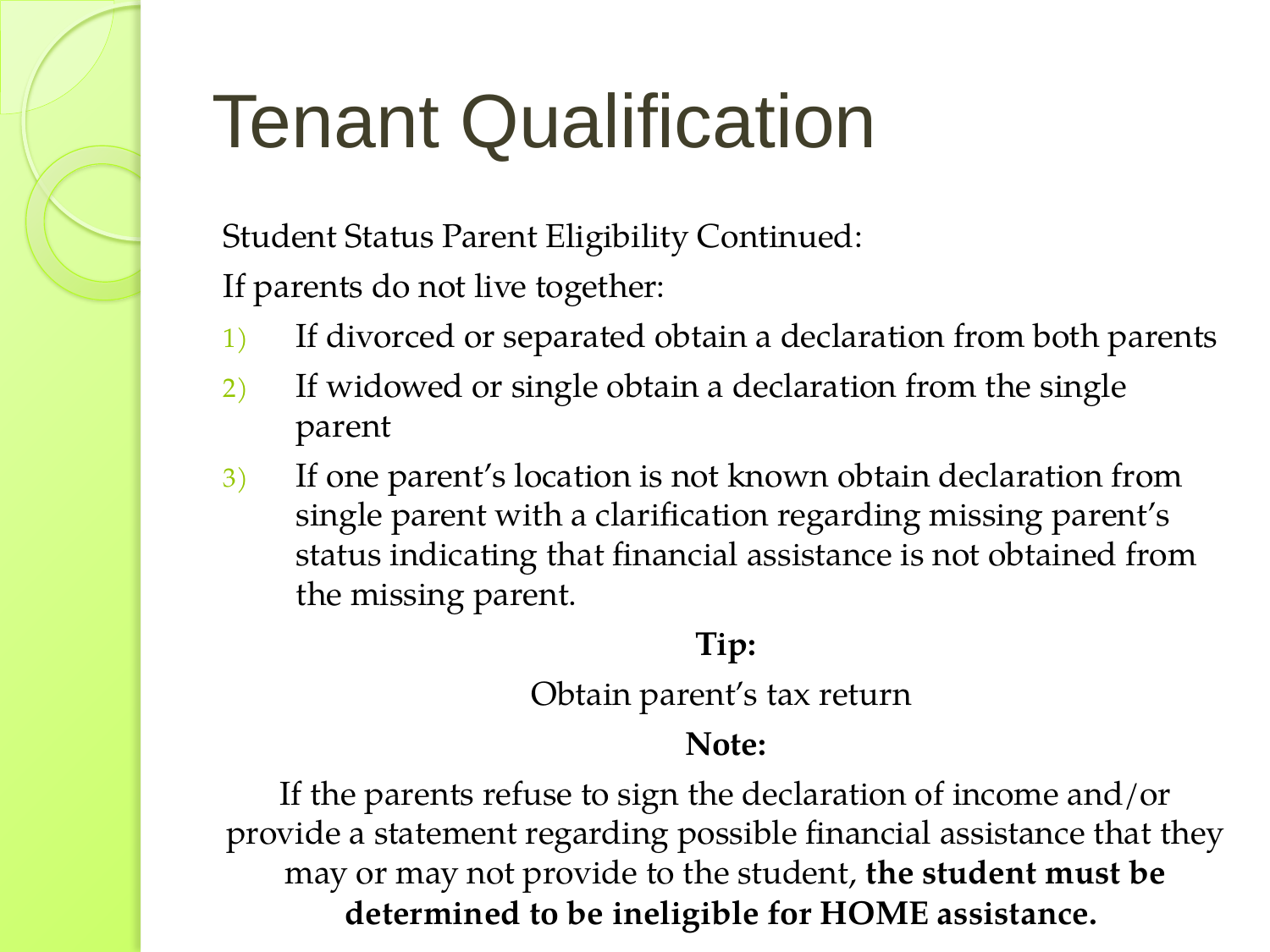

# Tenant Qualification

Student Status Parent Eligibility Continued:
If parents do not live together:
If divorced or separated obtain a declaration from both parents
If widowed or single obtain a declaration from the single parent
If one parent’s location is not known obtain declaration from single parent with a clarification regarding missing parent’s status indicating that financial assistance is not obtained from the missing parent.
Tip:
Obtain parent’s tax return
Note:
If the parents refuse to sign the declaration of income and/or provide a statement regarding possible financial assistance that they may or may not provide to the student, the student must be determined to be ineligible for HOME assistance.